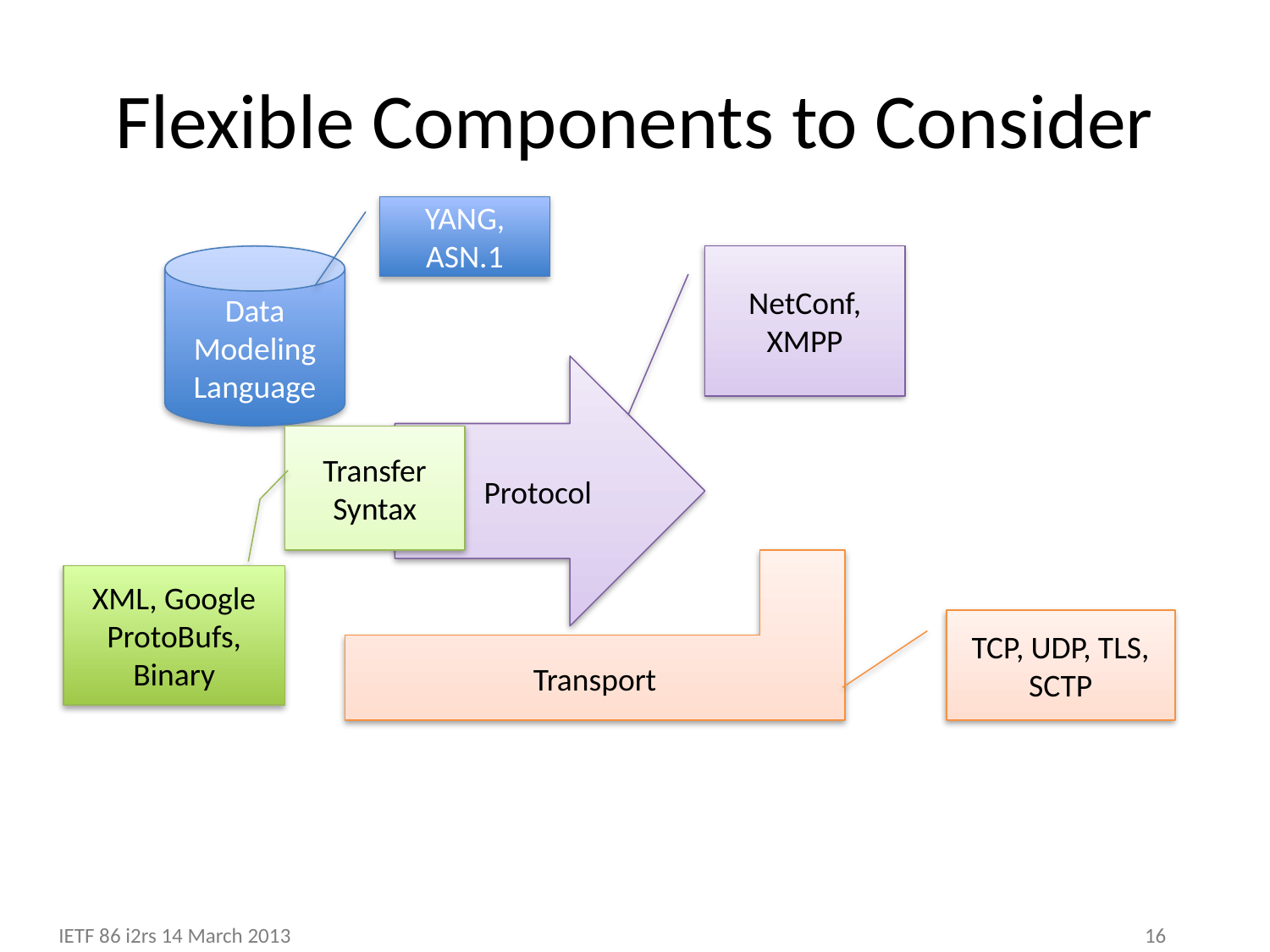

# Flexible Components to Consider
YANG, ASN.1
Data Modeling Language
NetConf,
XMPP
      Protocol
Transfer Syntax
Transport
XML, Google ProtoBufs,
Binary
TCP, UDP, TLS,
SCTP